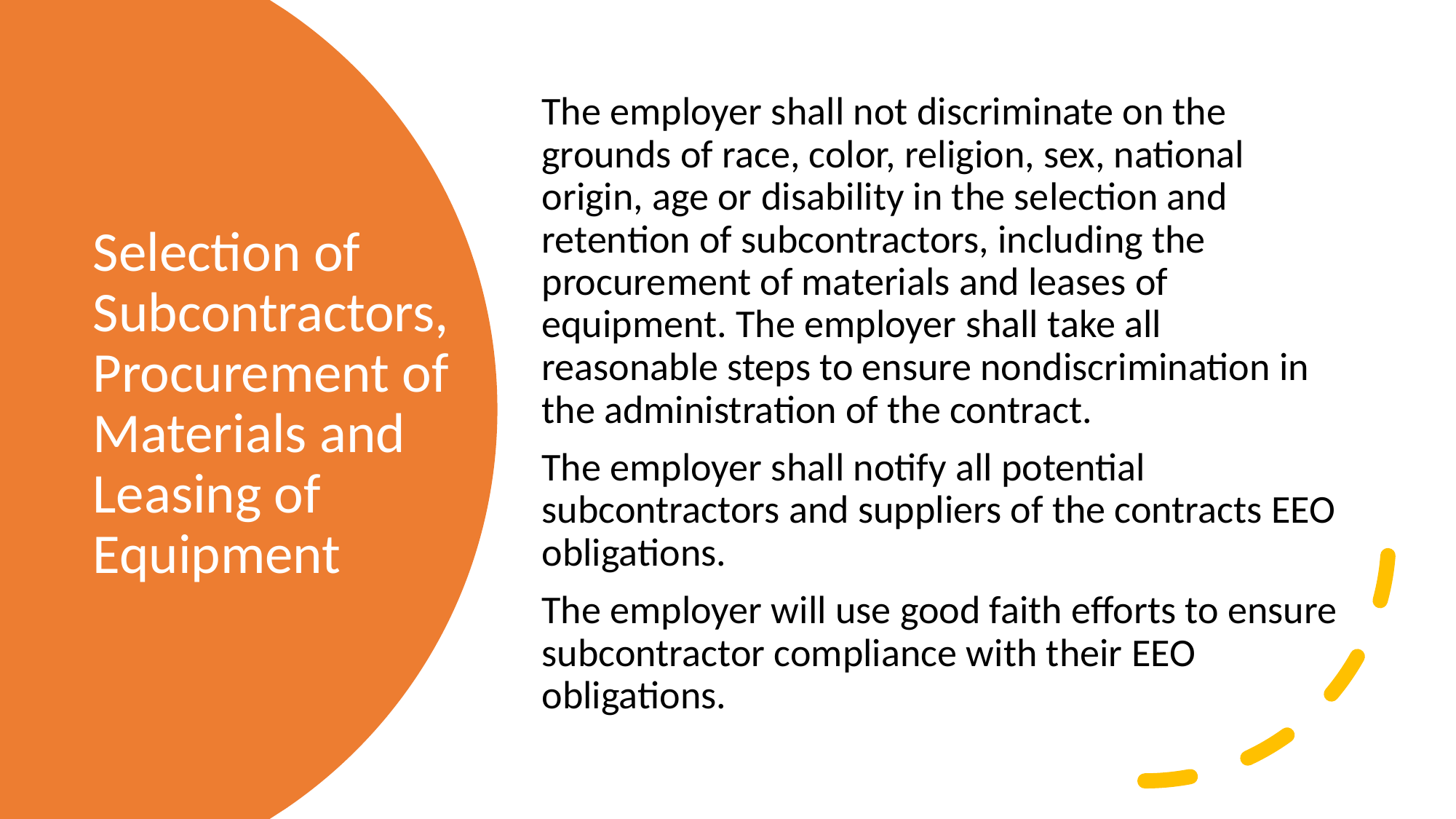

The employer shall not discriminate on the grounds of race, color, religion, sex, national origin, age or disability in the selection and retention of subcontractors, including the procurement of materials and leases of equipment. The employer shall take all reasonable steps to ensure nondiscrimination in the administration of the contract.
The employer shall notify all potential subcontractors and suppliers of the contracts EEO obligations.
The employer will use good faith efforts to ensure subcontractor compliance with their EEO obligations.
# Selection of Subcontractors, Procurement of Materials and Leasing of Equipment